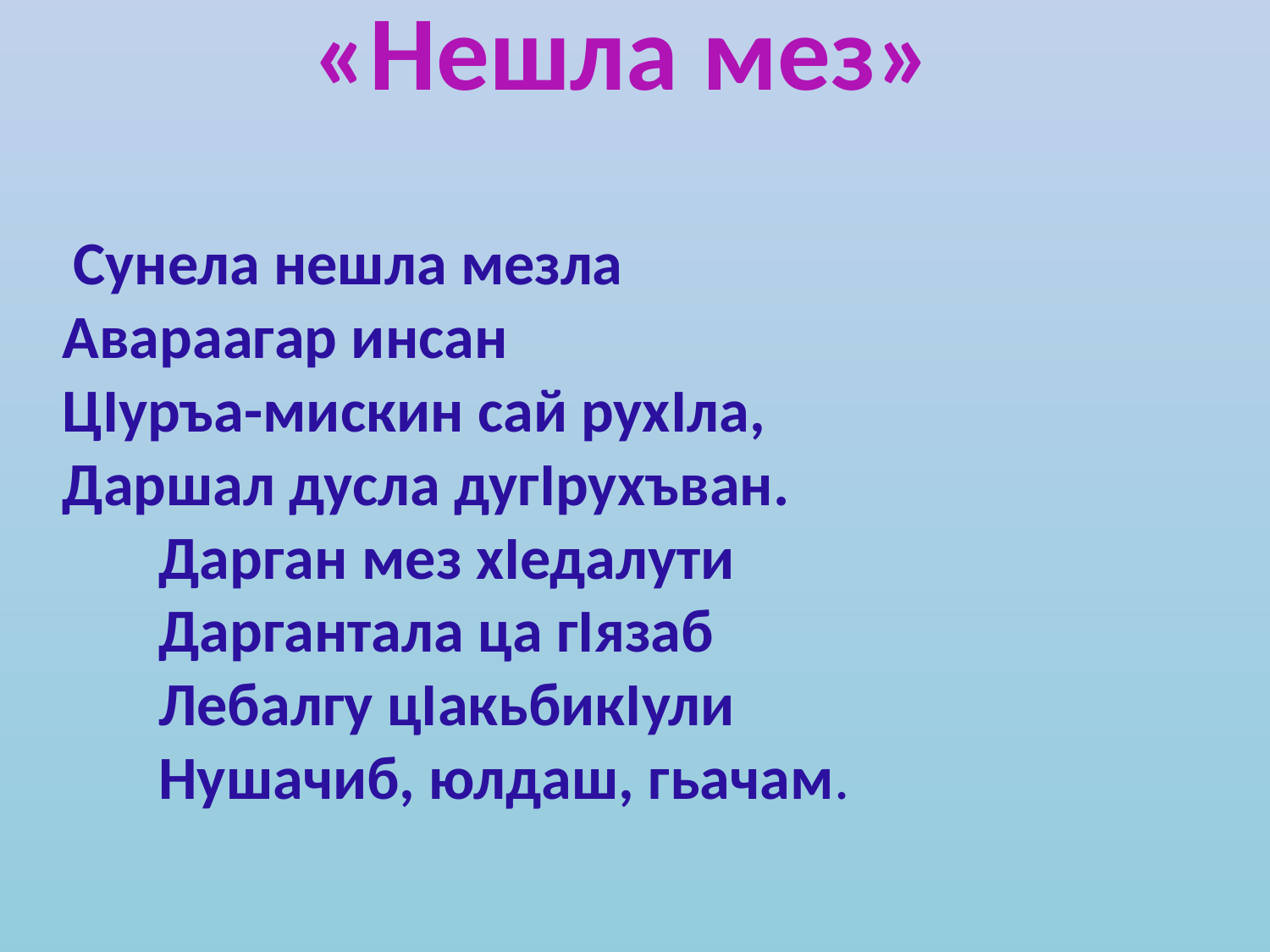

«Нешла мез»
# Сунела нешла мезла Авараагар инсан ЦIуръа-мискин сай рухIла, Даршал дусла дугIрухъван. Даргaн мез хIедалути Даргантала ца гIязаб Лебалгу цIакьбикIули Нушачиб, юлдаш, гьачам.